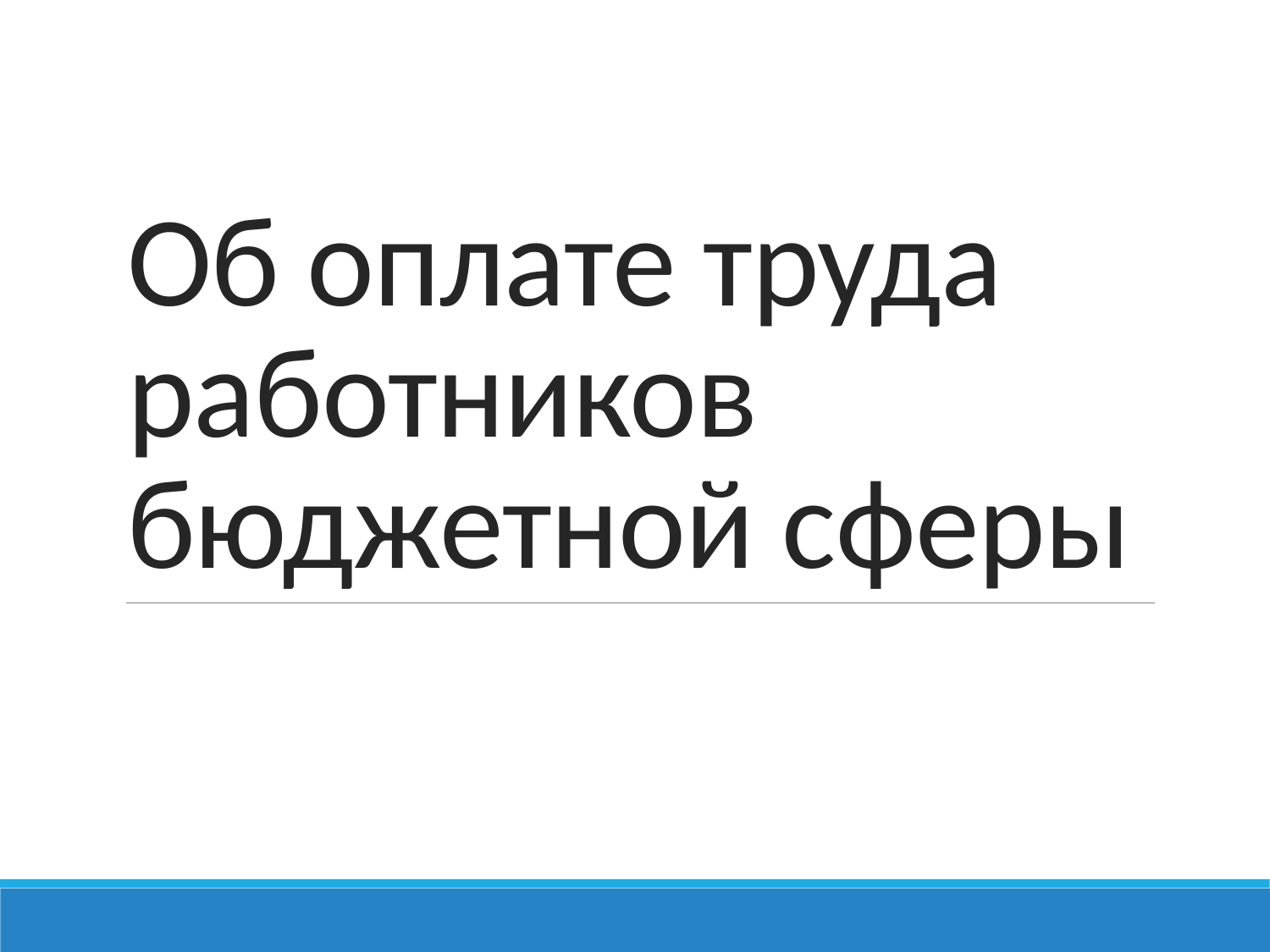

# Об оплате труда работников бюджетной сферы